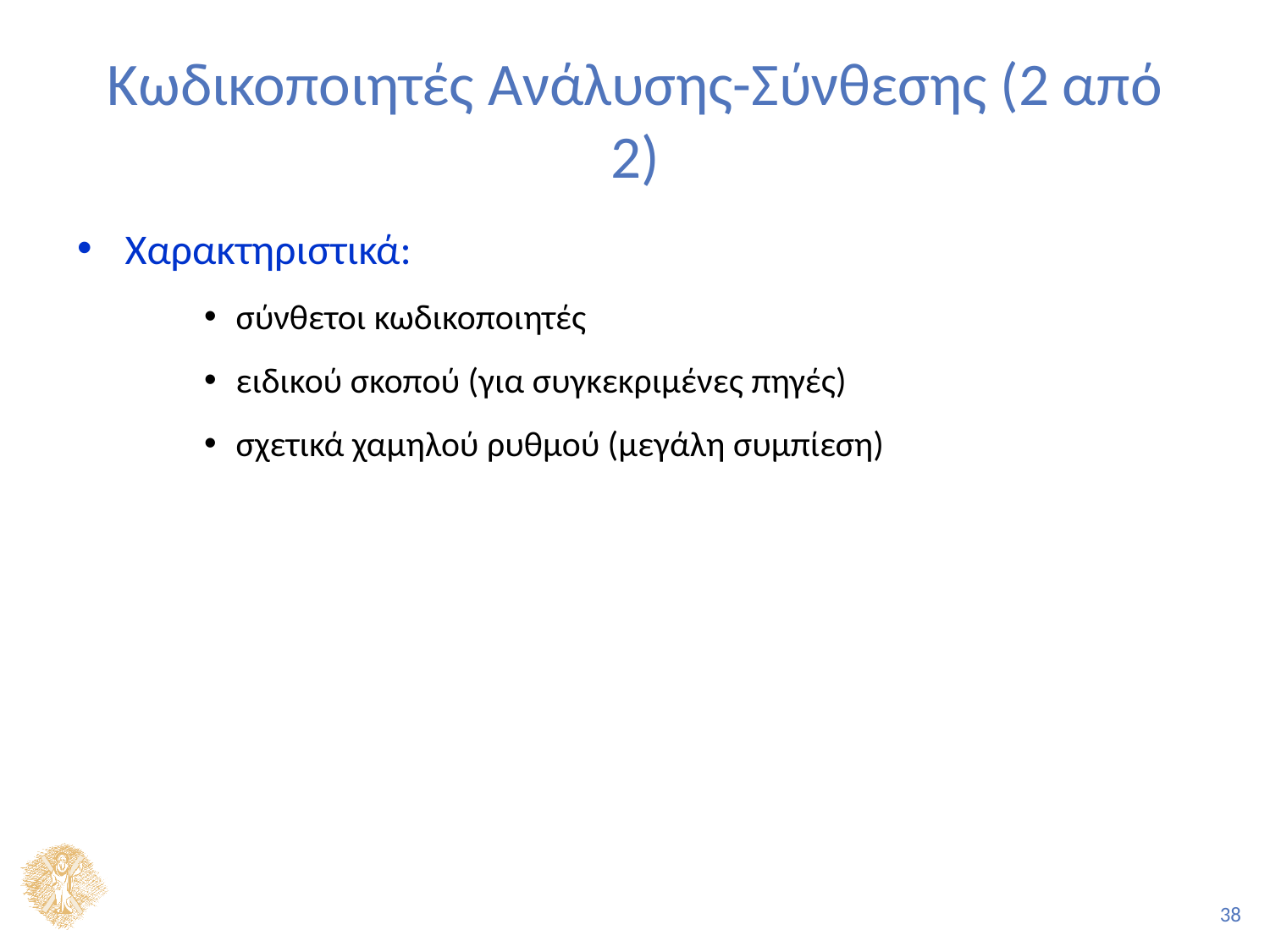

# Κωδικοποιητές Ανάλυσης-Σύνθεσης (2 από 2)
Χαρακτηριστικά:
σύνθετοι κωδικοποιητές
ειδικού σκοπού (για συγκεκριμένες πηγές)
σχετικά χαμηλού ρυθμού (μεγάλη συμπίεση)